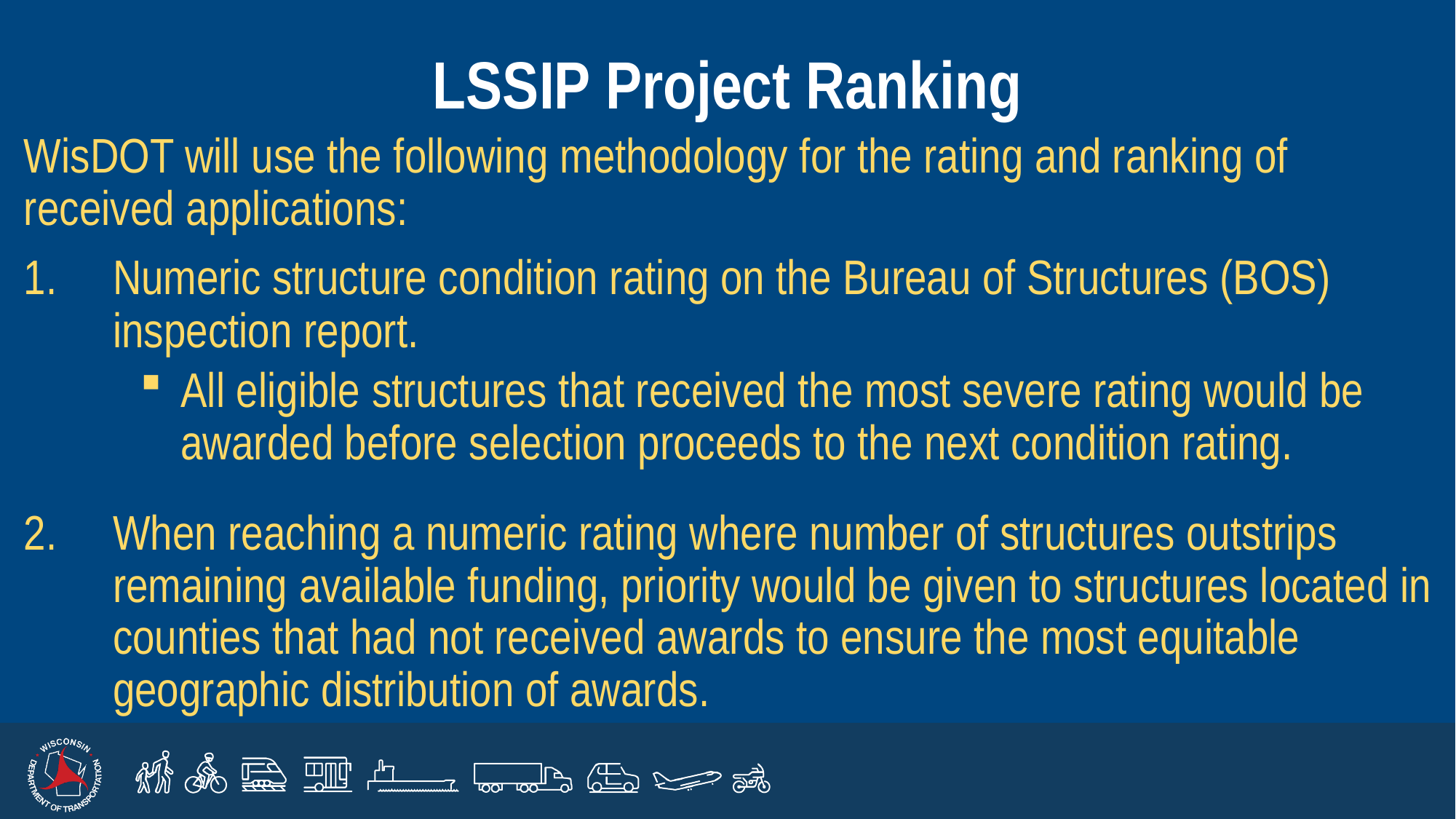

# LSSIP Project Ranking
WisDOT will use the following methodology for the rating and ranking of received applications:

Numeric structure condition rating on the Bureau of Structures (BOS) inspection report.
All eligible structures that received the most severe rating would be awarded before selection proceeds to the next condition rating.

When reaching a numeric rating where number of structures outstrips remaining available funding, priority would be given to structures located in counties that had not received awards to ensure the most equitable geographic distribution of awards.